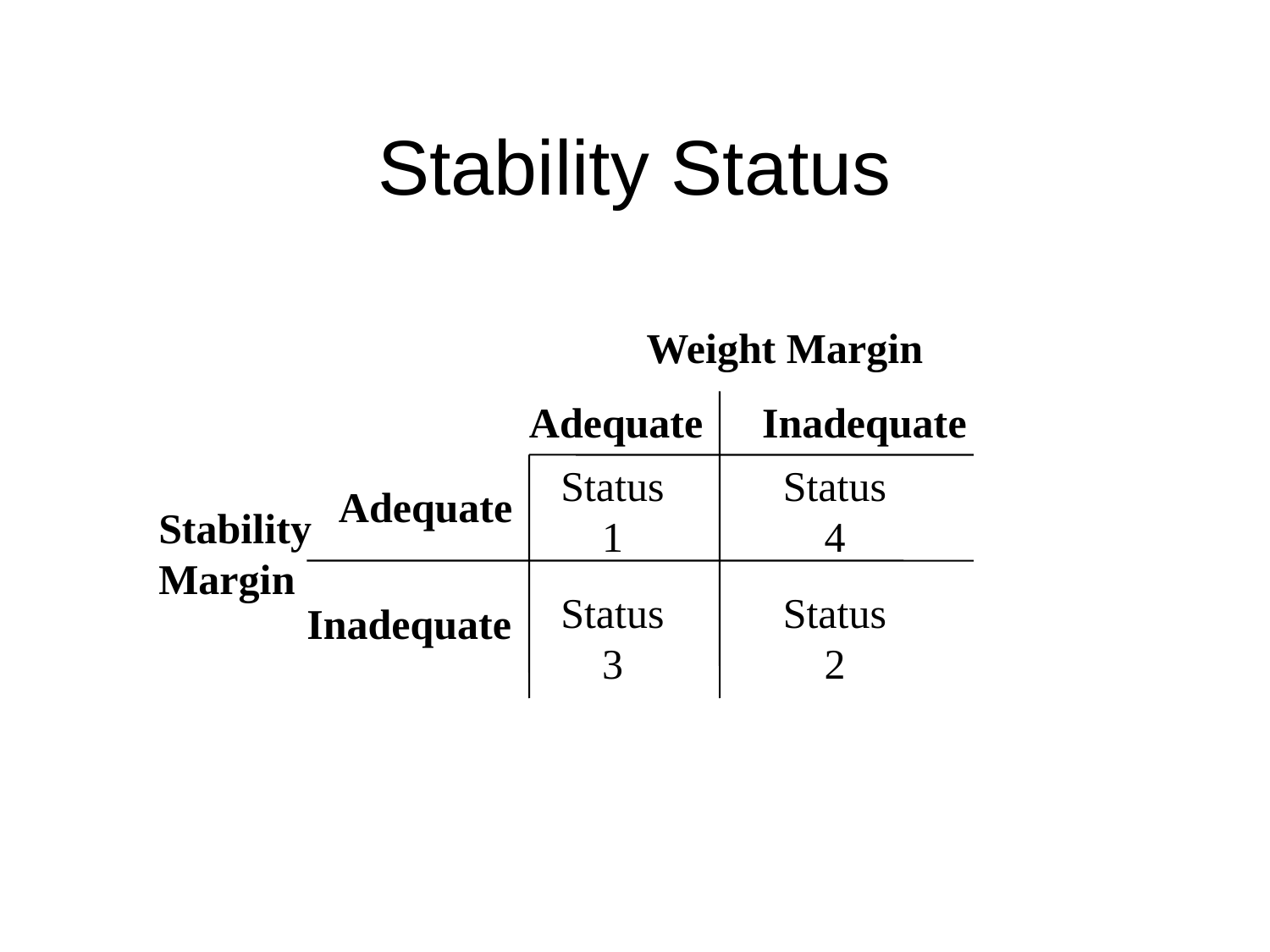

# Stability Status
Weight Margin
Adequate
Inadequate

Status
1
Status
4

Adequate
Stability
Margin

Status
3
Status
2
Inadequate